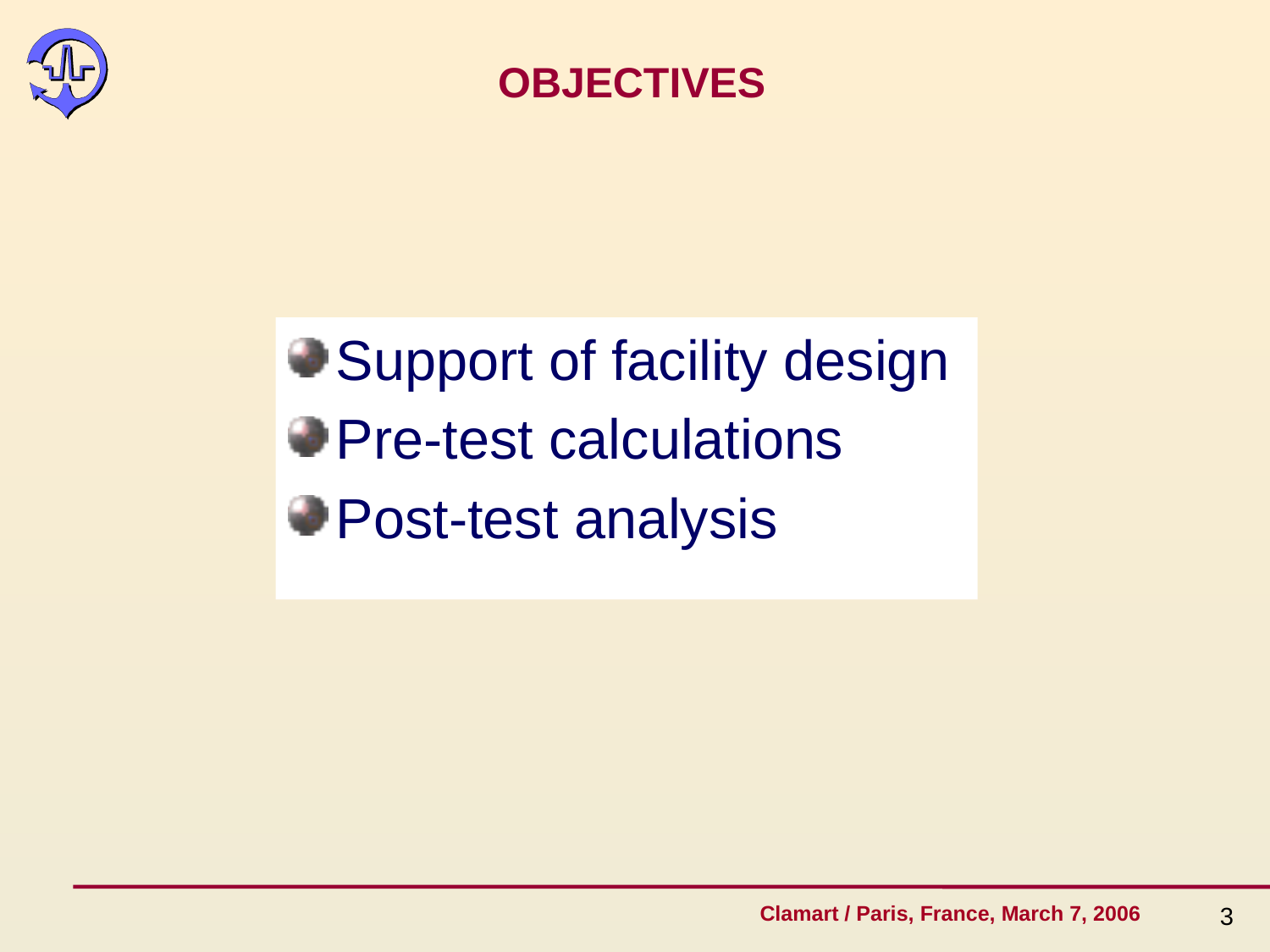

OBJECTIVES
Support of facility design
Pre-test calculations
Post-test analysis

3